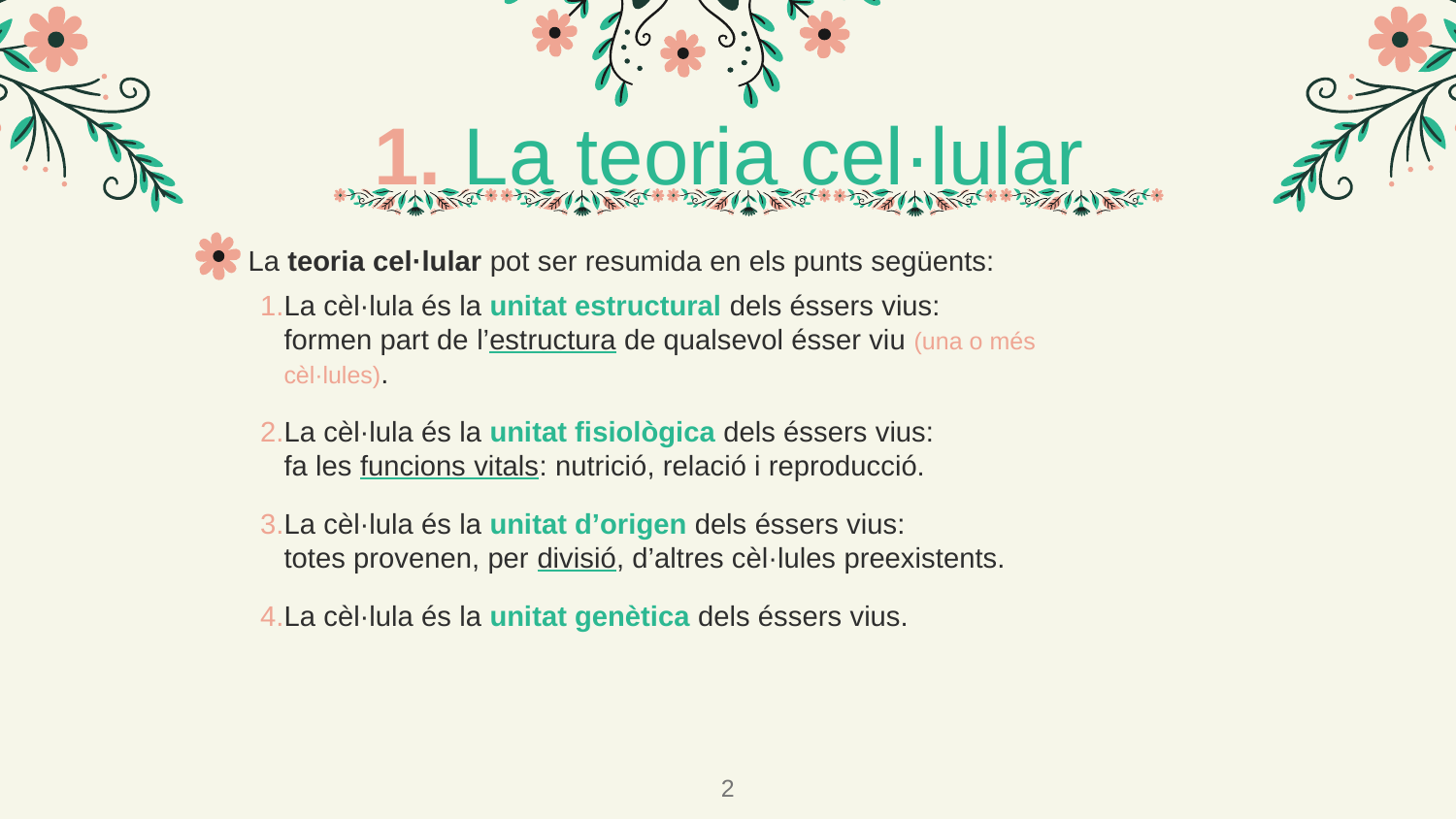

# 1. La teoria cel·lular

La teoria cel·lular pot ser resumida en els punts següents:
La cèl·lula és la unitat estructural dels éssers vius:
formen part de l’estructura de qualsevol ésser viu (una o més cèl·lules).
La cèl·lula és la unitat fisiològica dels éssers vius:
fa les funcions vitals: nutrició, relació i reproducció.
La cèl·lula és la unitat d’origen dels éssers vius:
totes provenen, per divisió, d’altres cèl·lules preexistents.
La cèl·lula és la unitat genètica dels éssers vius.
2